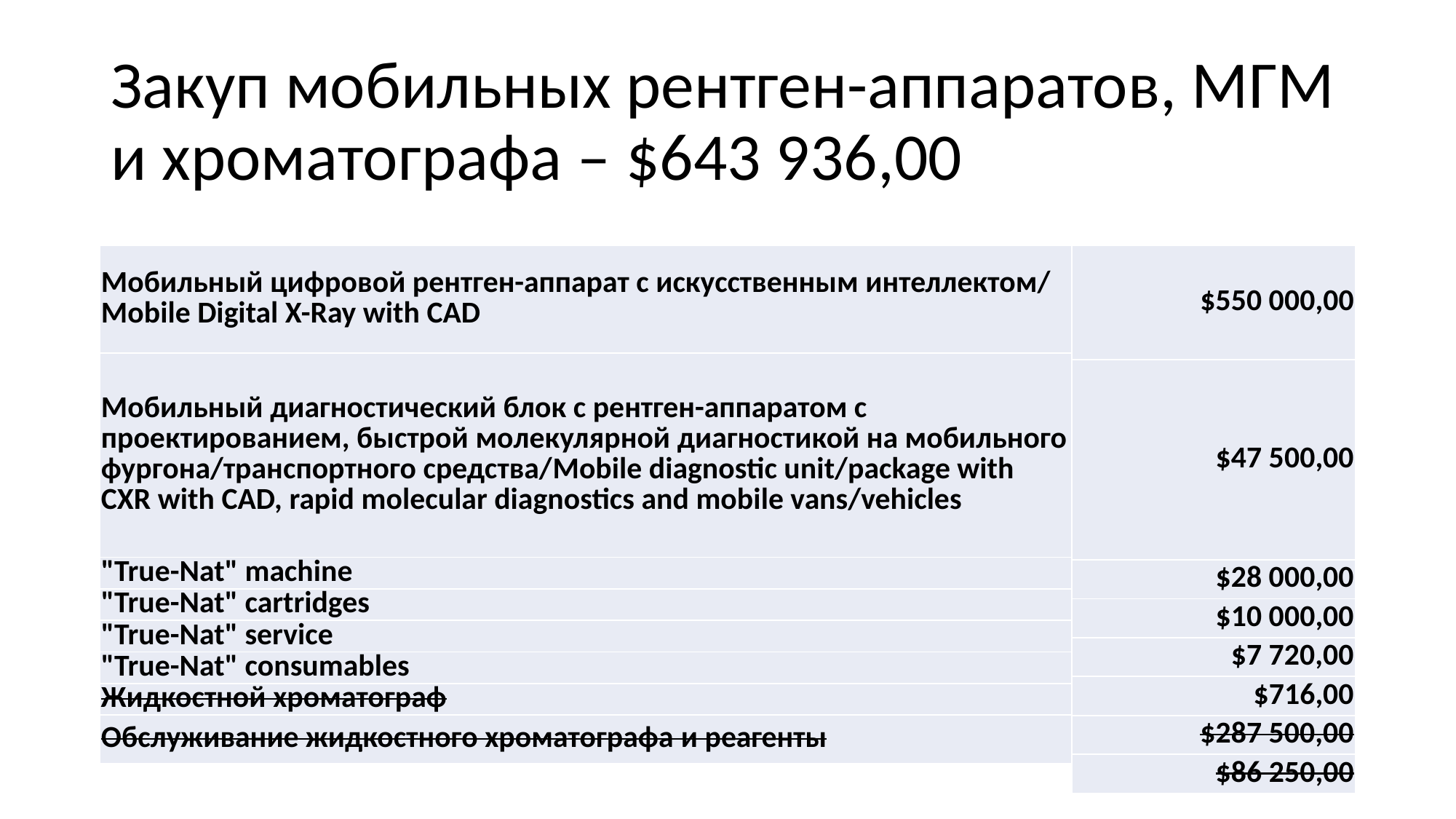

# Закуп мобильных рентген-аппаратов, МГМ и хроматографа – $643 936,00
| $550 000,00 |
| --- |
| $47 500,00 |
| $28 000,00 |
| $10 000,00 |
| $7 720,00 |
| $716,00 |
| $287 500,00 |
| $86 250,00 |
| Мобильный цифровой рентген-аппарат с искусственным интеллектом/ Mobile Digital X-Ray with CAD |
| --- |
| Мобильный диагностический блок с рентген-аппаратом с проектированием, быстрой молекулярной диагностикой на мобильного фургона/транспортного средства/Mobile diagnostic unit/package with CXR with CAD, rapid molecular diagnostics and mobile vans/vehicles |
| "True-Nat" machine |
| "True-Nat" cartridges |
| "True-Nat" service |
| "True-Nat" consumables |
| Жидкостной хроматограф |
| Обслуживание жидкостного хроматографа и реагенты |